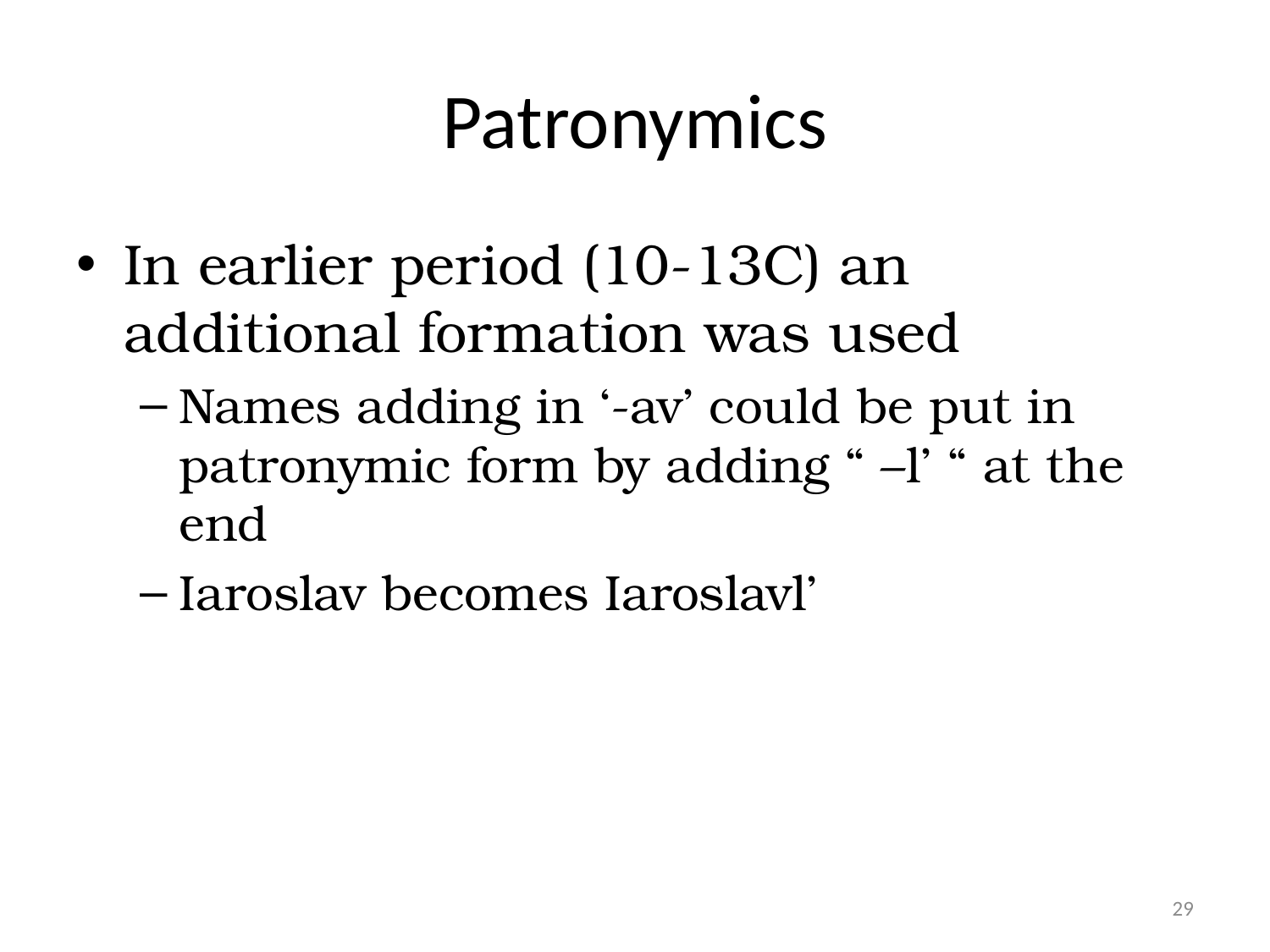

# Patronymics
In earlier period (10-13C) an additional formation was used
Names adding in ‘-av’ could be put in patronymic form by adding “ –l’ “ at the end
Iaroslav becomes Iaroslavl’

29